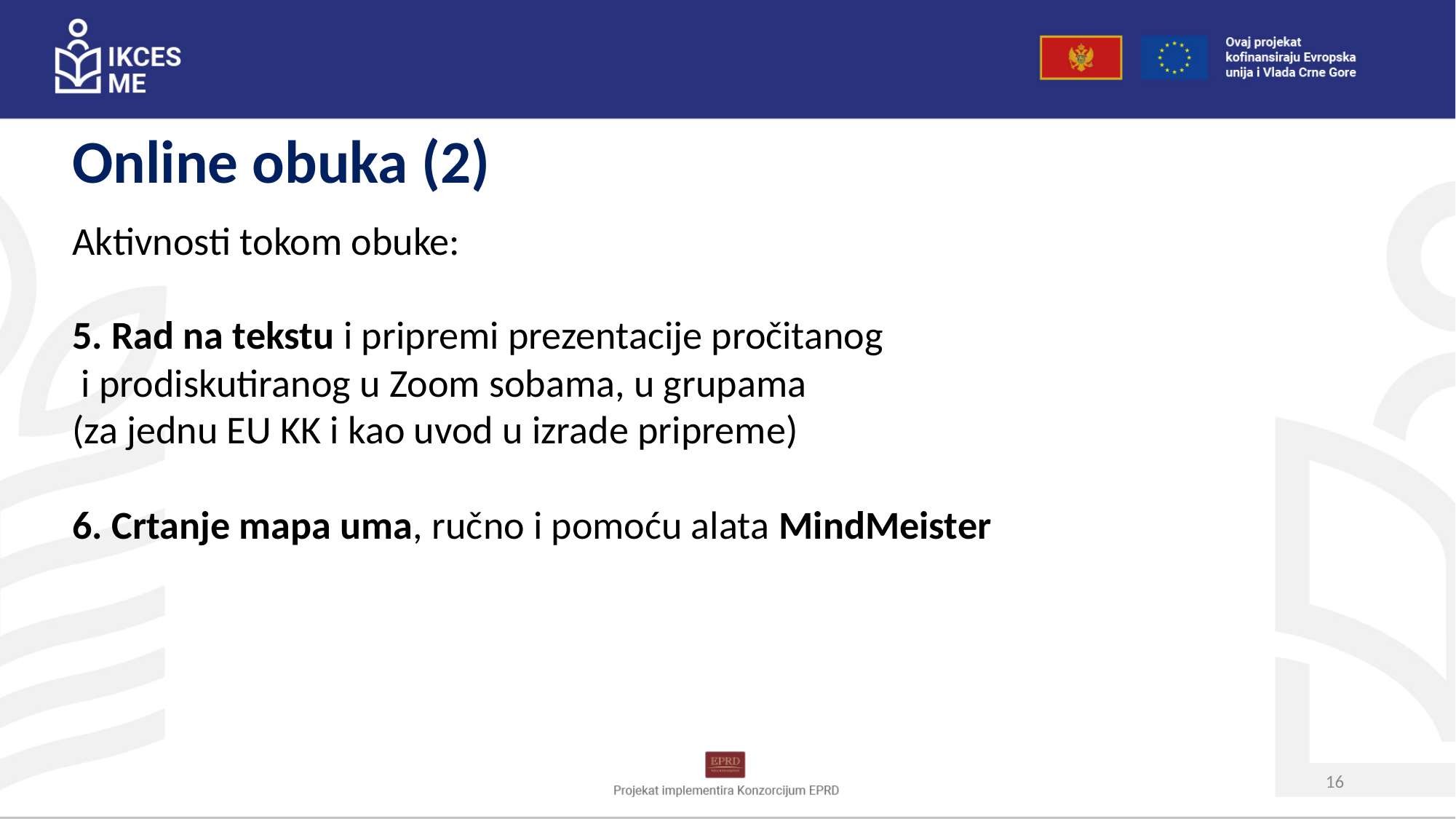

Online obuka (2)

Aktivnosti tokom obuke:

5. Rad na tekstu i pripremi prezentacije pročitanog
 i prodiskutiranog u Zoom sobama, u grupama
(za jednu EU KK i kao uvod u izrade pripreme)

6. Crtanje mapa uma, ručno i pomoću alata MindMeister

16